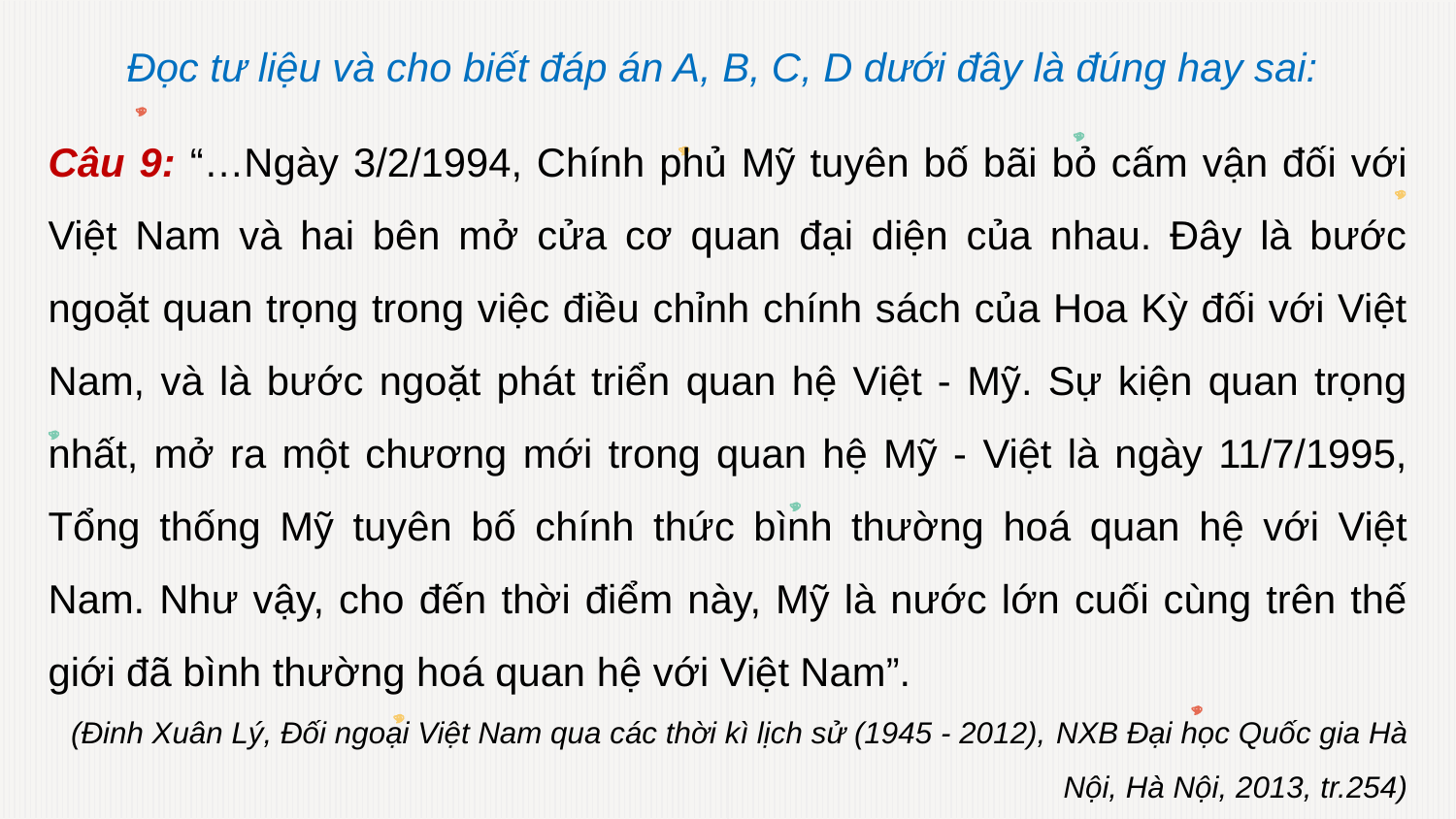

Đọc tư liệu và cho biết đáp án A, B, C, D dưới đây là đúng hay sai:
Câu 9: “…Ngày 3/2/1994, Chính phủ Mỹ tuyên bố bãi bỏ cấm vận đối với Việt Nam và hai bên mở cửa cơ quan đại diện của nhau. Đây là bước ngoặt quan trọng trong việc điều chỉnh chính sách của Hoa Kỳ đối với Việt Nam, và là bước ngoặt phát triển quan hệ Việt - Mỹ. Sự kiện quan trọng nhất, mở ra một chương mới trong quan hệ Mỹ - Việt là ngày 11/7/1995, Tổng thống Mỹ tuyên bố chính thức bình thường hoá quan hệ với Việt Nam. Như vậy, cho đến thời điểm này, Mỹ là nước lớn cuối cùng trên thế giới đã bình thường hoá quan hệ với Việt Nam”.
(Đinh Xuân Lý, Đối ngoại Việt Nam qua các thời kì lịch sử (1945 - 2012), NXB Đại học Quốc gia Hà Nội, Hà Nội, 2013, tr.254)